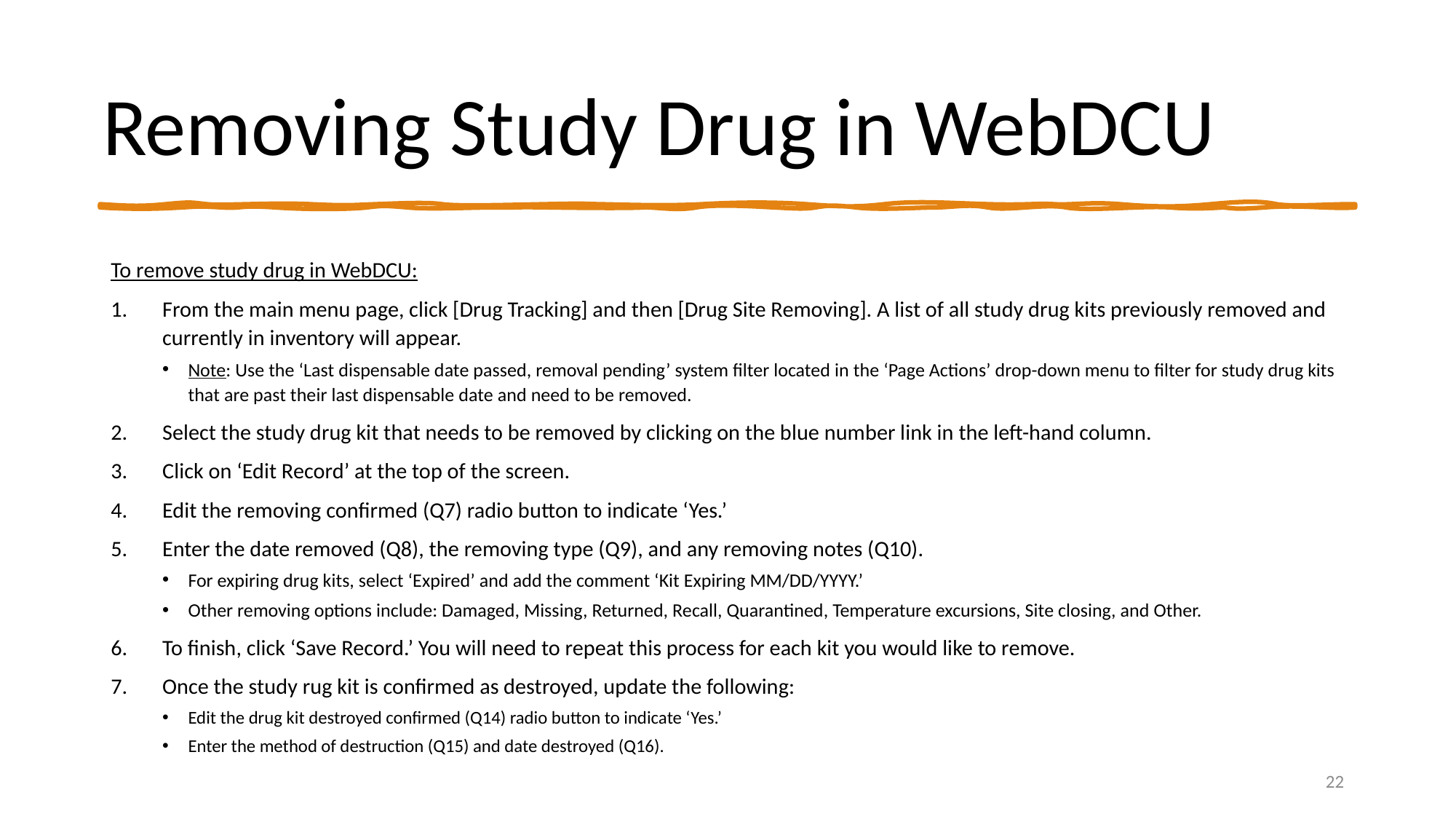

# Removing Study Drug in WebDCU
To remove study drug in WebDCU:
From the main menu page, click [Drug Tracking] and then [Drug Site Removing]. A list of all study drug kits previously removed and currently in inventory will appear.
Note: Use the ‘Last dispensable date passed, removal pending’ system filter located in the ‘Page Actions’ drop-down menu to filter for study drug kits that are past their last dispensable date and need to be removed.
Select the study drug kit that needs to be removed by clicking on the blue number link in the left-hand column.
Click on ‘Edit Record’ at the top of the screen.
Edit the removing confirmed (Q7) radio button to indicate ‘Yes.’
Enter the date removed (Q8), the removing type (Q9), and any removing notes (Q10).
For expiring drug kits, select ‘Expired’ and add the comment ‘Kit Expiring MM/DD/YYYY.’
Other removing options include: Damaged, Missing, Returned, Recall, Quarantined, Temperature excursions, Site closing, and Other.
To finish, click ‘Save Record.’ You will need to repeat this process for each kit you would like to remove.
Once the study rug kit is confirmed as destroyed, update the following:
Edit the drug kit destroyed confirmed (Q14) radio button to indicate ‘Yes.’
Enter the method of destruction (Q15) and date destroyed (Q16).

22